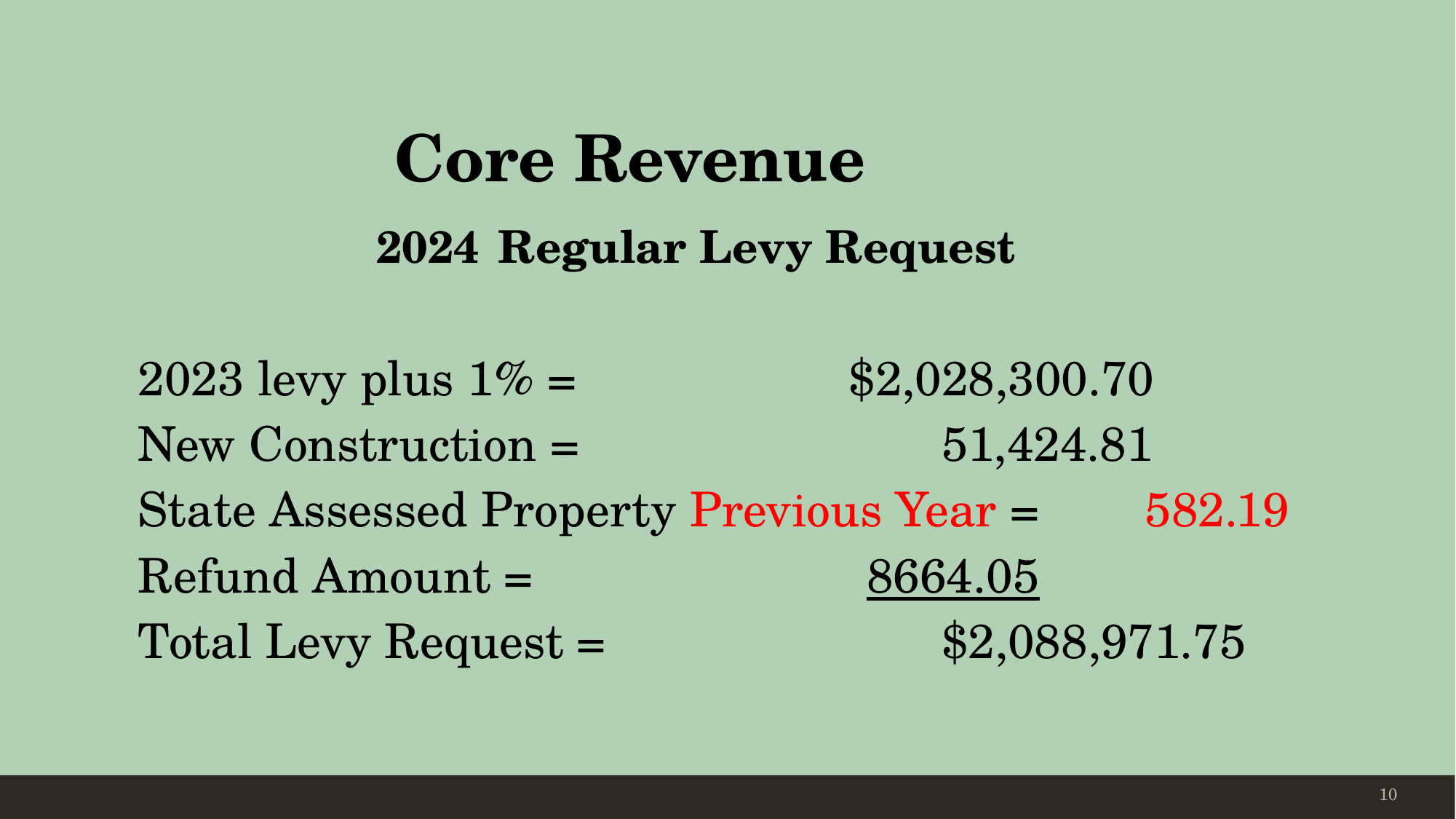

Core Revenue
 2024 Regular Levy Request

2023 levy plus 1% =             			$2,028,300.70
New Construction =                    		       51,424.81
State Assessed Property Previous Year =        582.19
Refund Amount = 			    		         8664.05
Total Levy Request =            		       $2,088,971.75

# Add a Slide Title - 4
10